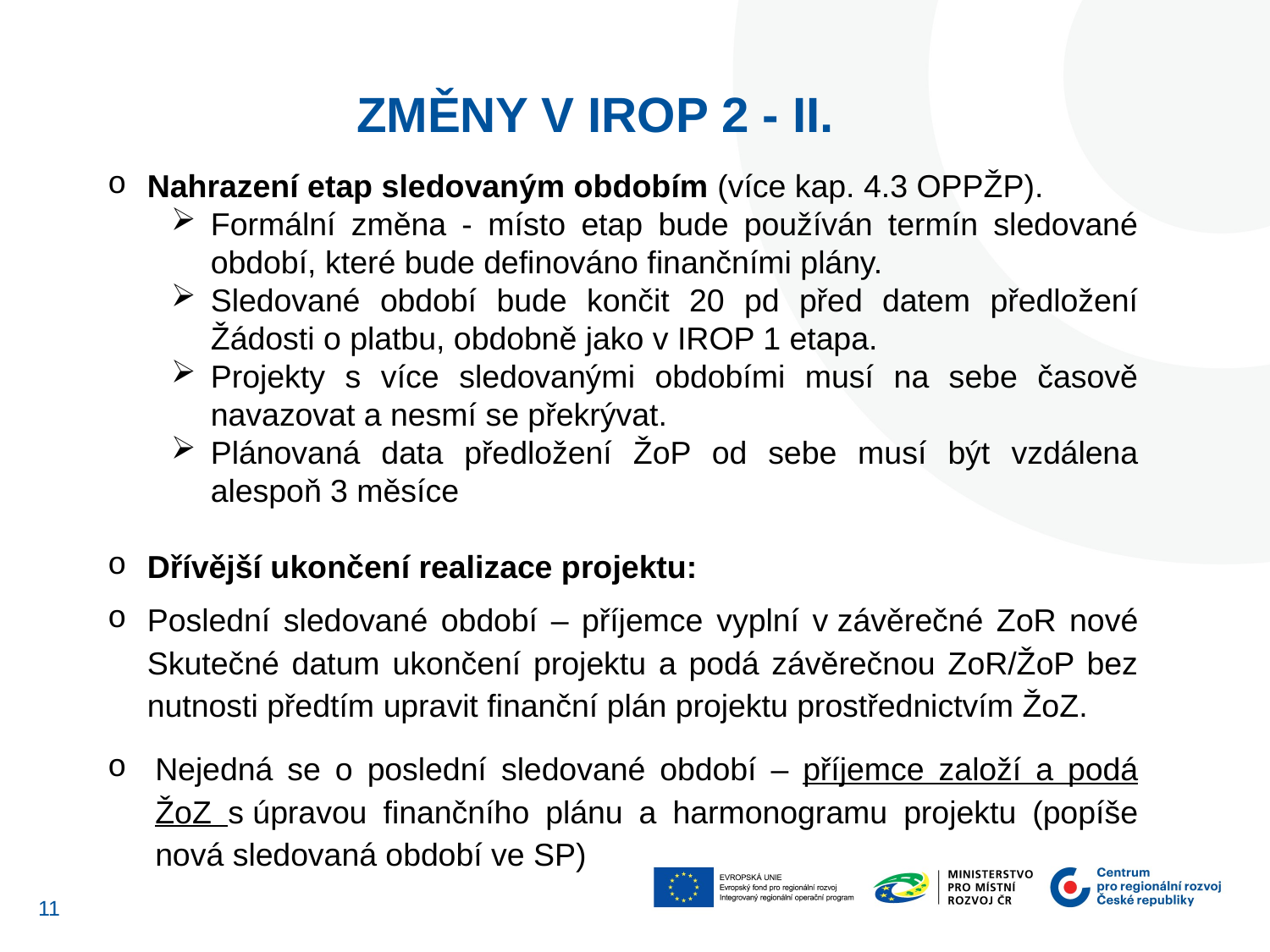

ZMĚNY V IROP 2 - II.
Nahrazení etap sledovaným obdobím (více kap. 4.3 OPPŽP).
Formální změna - místo etap bude používán termín sledované období, které bude definováno finančními plány.
Sledované období bude končit 20 pd před datem předložení Žádosti o platbu, obdobně jako v IROP 1 etapa.
Projekty s více sledovanými obdobími musí na sebe časově navazovat a nesmí se překrývat.
Plánovaná data předložení ŽoP od sebe musí být vzdálena alespoň 3 měsíce

Dřívější ukončení realizace projektu:
Poslední sledované období – příjemce vyplní v závěrečné ZoR nové Skutečné datum ukončení projektu a podá závěrečnou ZoR/ŽoP bez nutnosti předtím upravit finanční plán projektu prostřednictvím ŽoZ.
Nejedná se o poslední sledované období – příjemce založí a podá ŽoZ s úpravou finančního plánu a harmonogramu projektu (popíše nová sledovaná období ve SP)

11